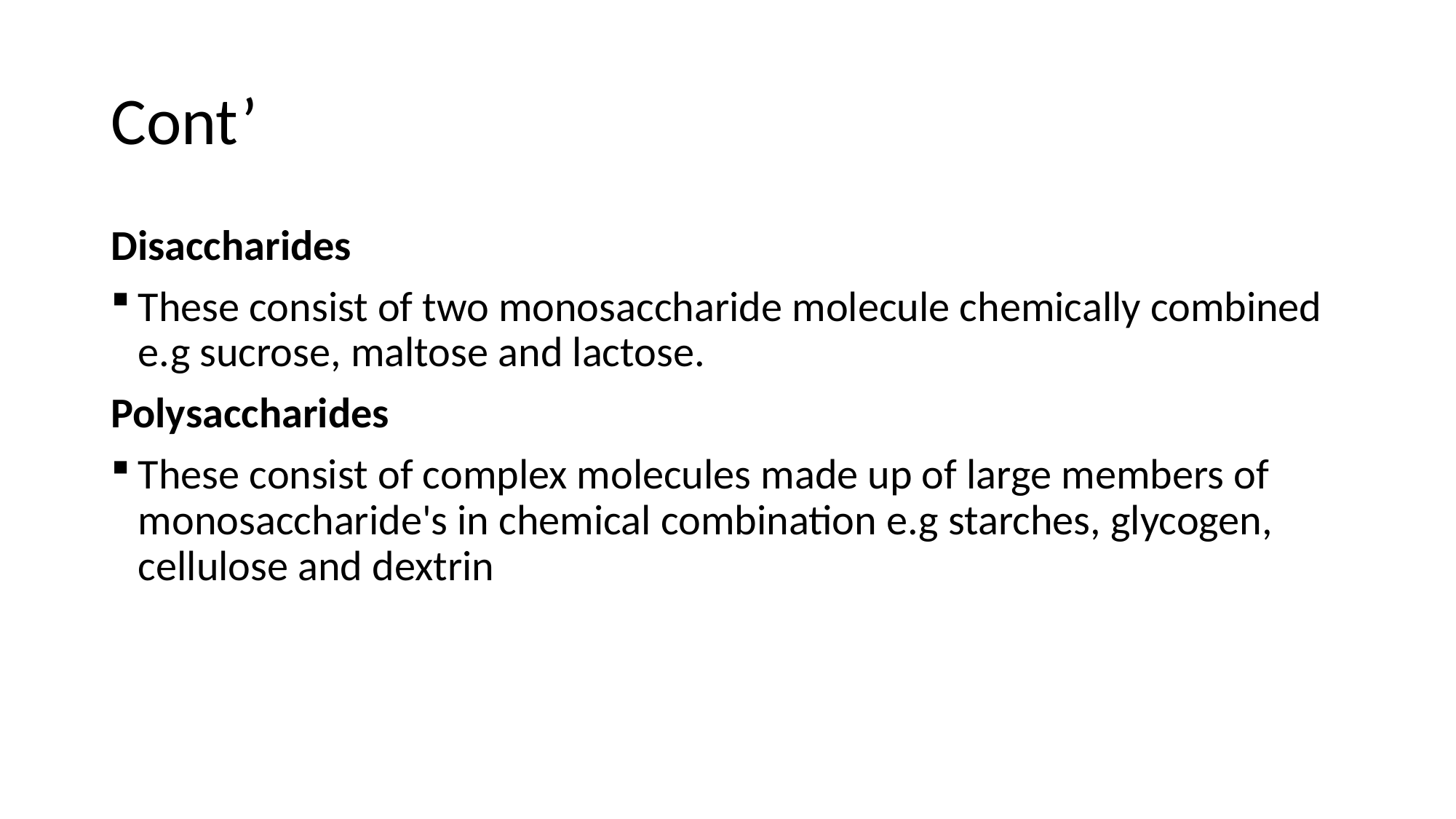

# Cont’
Disaccharides
These consist of two monosaccharide molecule chemically combined e.g sucrose, maltose and lactose.
Polysaccharides
These consist of complex molecules made up of large members of monosaccharide's in chemical combination e.g starches, glycogen, cellulose and dextrin